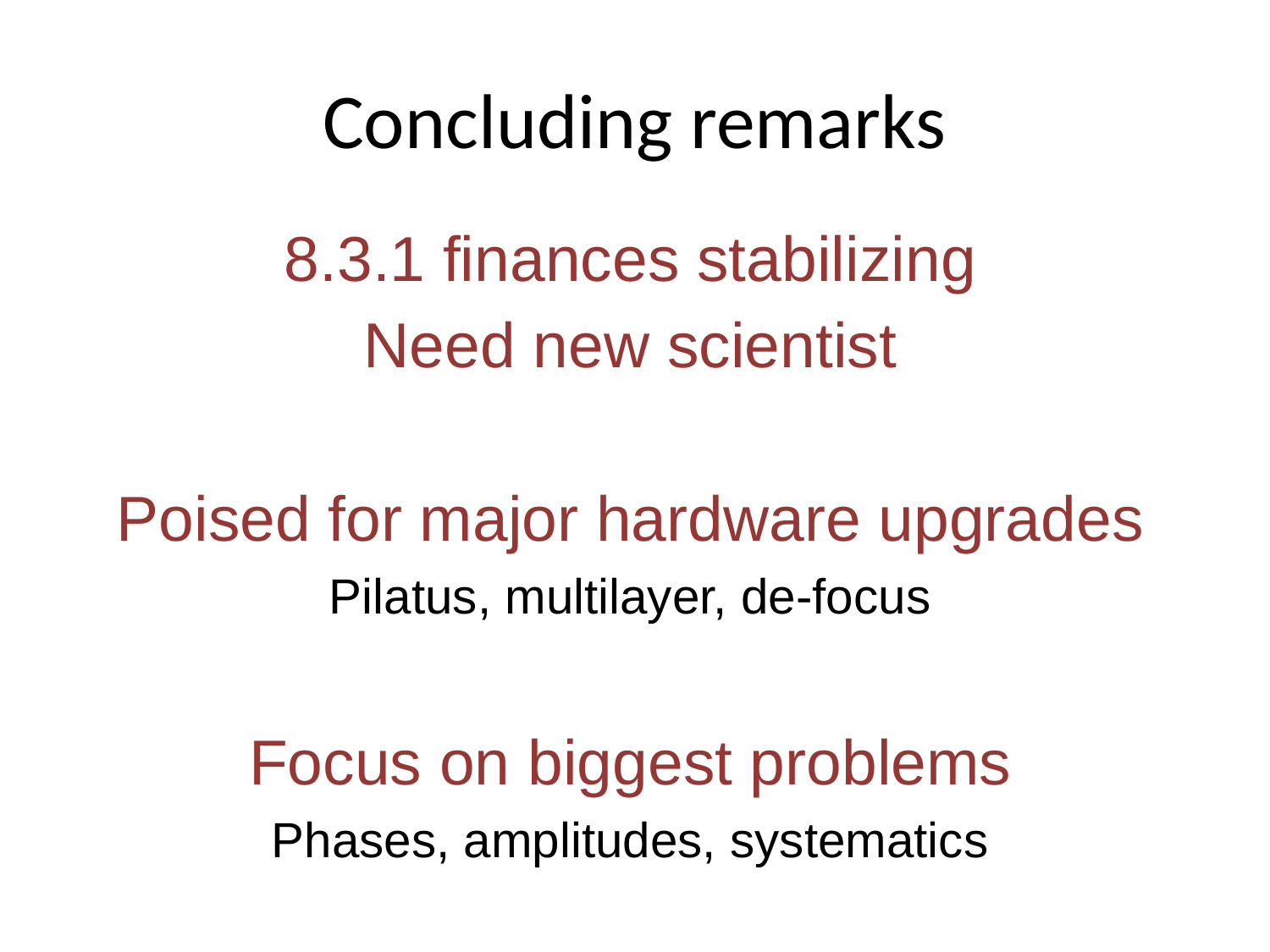

# Concluding remarks
8.3.1 finances stabilizing
Need new scientist

Poised for major hardware upgrades
Pilatus, multilayer, de-focus

Focus on biggest problems
Phases, amplitudes, systematics